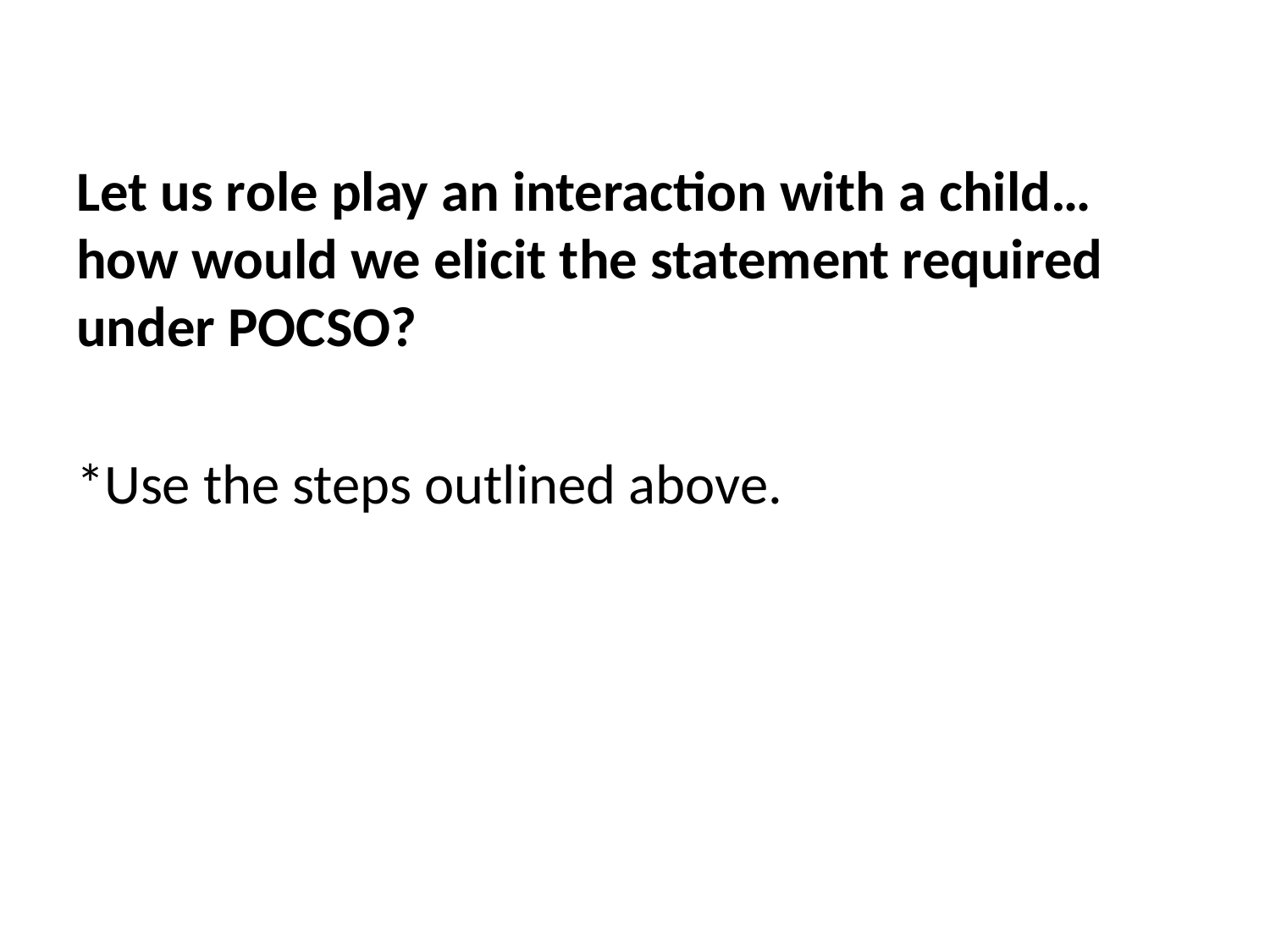

Let us role play an interaction with a child…how would we elicit the statement required under POCSO?

*Use the steps outlined above.